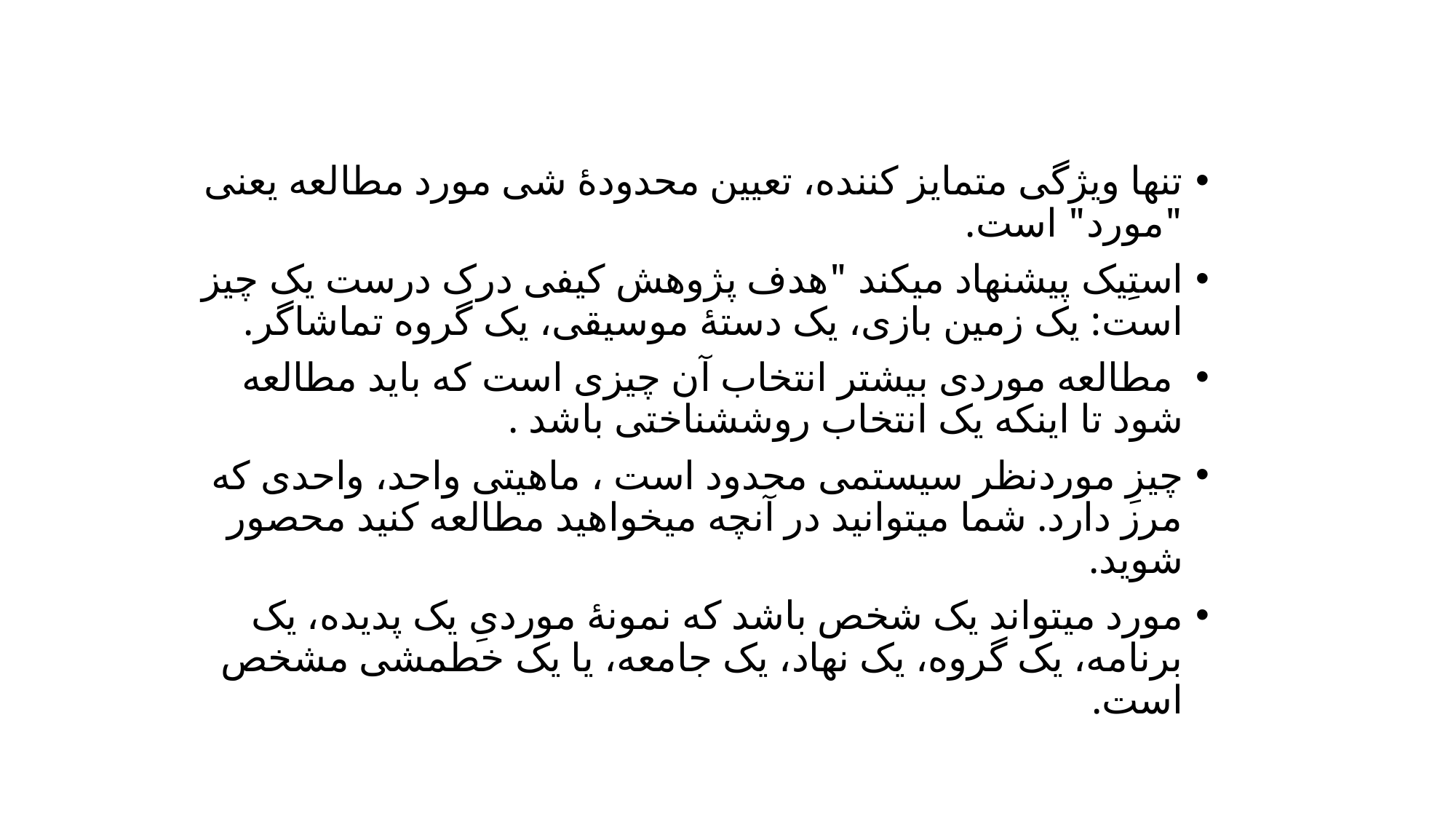

تنها ویژگی متمایز کننده، تعیین محدودۀ شی مورد مطالعه یعنی "مورد" است.
استِیک پیشنهاد می­کند "هدف پژوهش کیفی درک درست یک چیز است: یک زمین بازی، یک دستۀ موسیقی، یک گروه تماشاگر.
 مطالعه موردی بیشتر انتخاب آن چیزی است که باید مطالعه شود تا اینکه یک انتخاب روش­شناختی باشد .
چیزِ موردنظر سیستمی محدود است ، ماهیتی واحد، واحدی که مرز دارد. شما می­توانید در آنچه می­خواهید مطالعه کنید محصور شوید.
مورد می­تواند یک شخص باشد که نمونۀ موردیِ یک پدیده، یک برنامه، یک گروه، یک نهاد، یک جامعه، یا یک خط­مشی مشخص است.